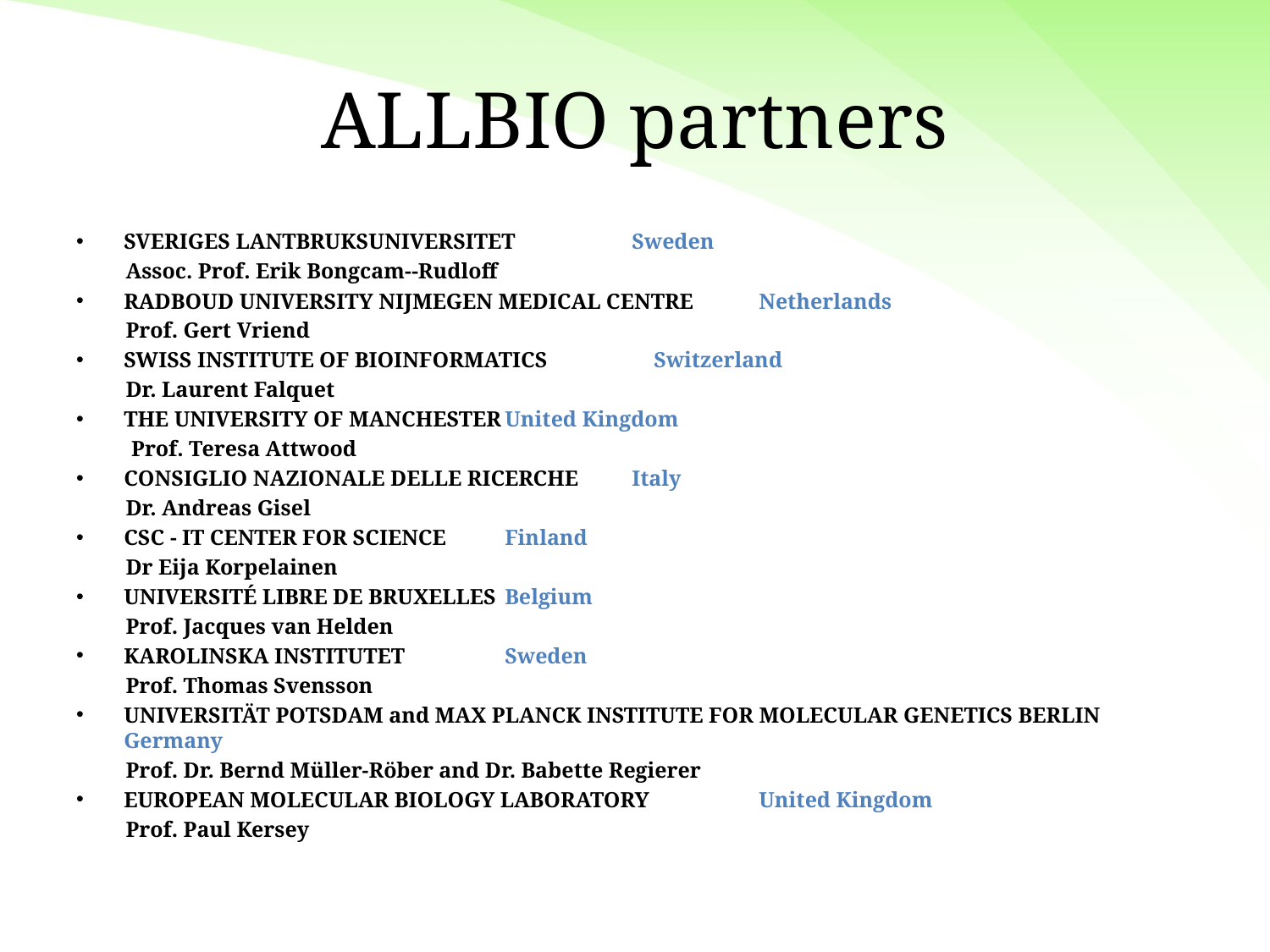

# ALLBIO partners
SVERIGES LANTBRUKSUNIVERSITET	Sweden
         Assoc. Prof. Erik Bongcam-­‐Rudloff
RADBOUD UNIVERSITY NIJMEGEN MEDICAL CENTRE	Netherlands
         Prof. Gert Vriend
SWISS INSTITUTE OF BIOINFORMATICS	    Switzerland
         Dr. Laurent Falquet
THE UNIVERSITY OF MANCHESTER	United Kingdom
          Prof. Teresa Attwood
CONSIGLIO NAZIONALE DELLE RICERCHE	Italy
         Dr. Andreas Gisel
CSC - IT CENTER FOR SCIENCE	Finland
         Dr Eija Korpelainen
UNIVERSITÉ LIBRE DE BRUXELLES	Belgium
         Prof. Jacques van Helden
KAROLINSKA INSTITUTET	Sweden
         Prof. Thomas Svensson
UNIVERSITÄT POTSDAM and MAX PLANCK INSTITUTE FOR MOLECULAR GENETICS BERLIN Germany
         Prof. Dr. Bernd Müller-Röber and Dr. Babette Regierer
EUROPEAN MOLECULAR BIOLOGY LABORATORY	United Kingdom
         Prof. Paul Kersey